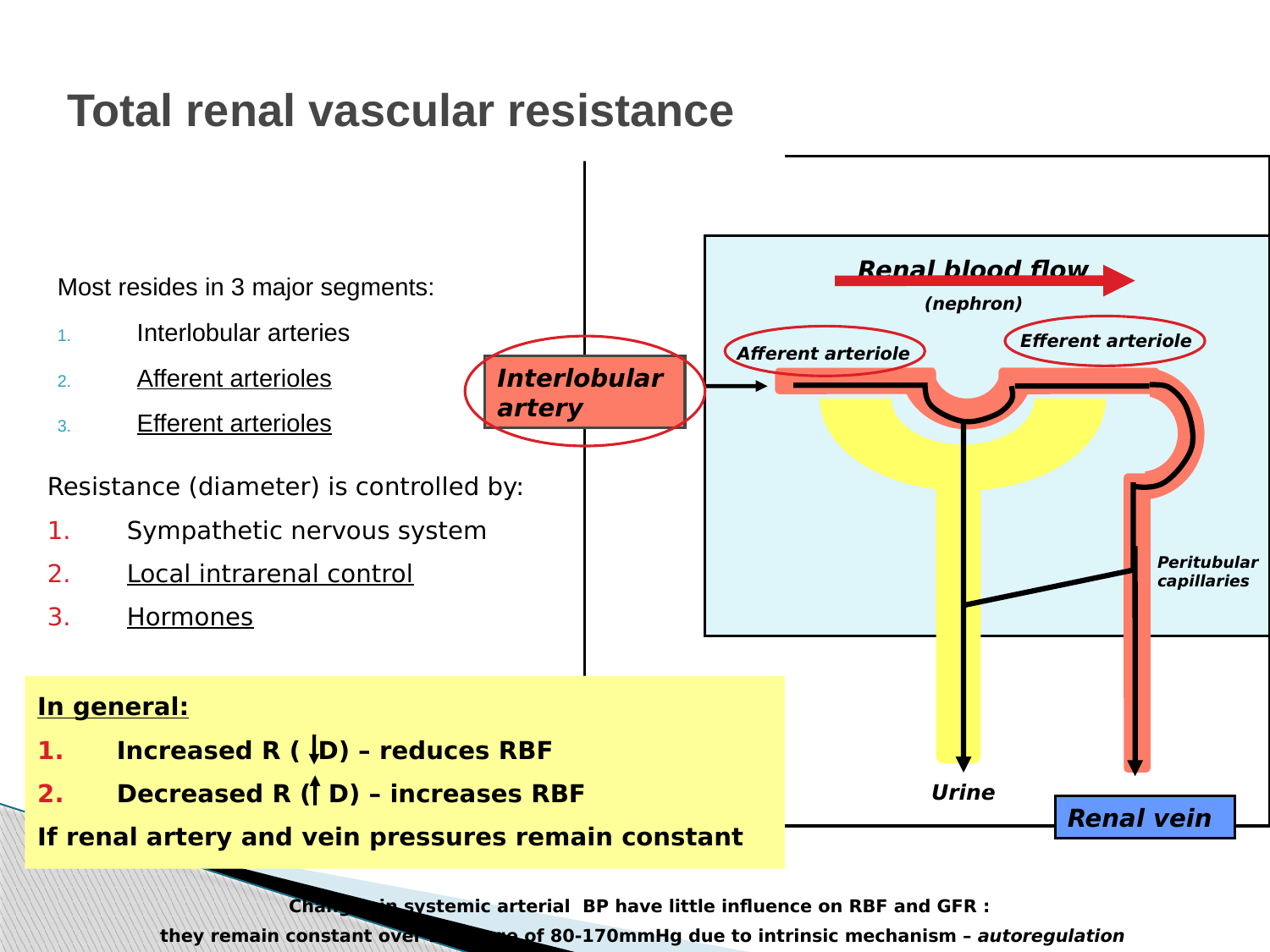

# Total renal vascular resistance

Renal blood flow
(nephron)
Most resides in 3 major segments:
Interlobular arteries
Afferent arterioles
Efferent arterioles

Efferent arteriole

Afferent arteriole
Interlobular artery

Resistance (diameter) is controlled by:
Sympathetic nervous system
Local intrarenal control
Hormones

Peritubular capillaries

In general:
Increased R (  D) – reduces RBF
Decreased R (  D) – increases RBF
If renal artery and vein pressures remain constant

Urine

Renal vein
Changes in systemic arterial  BP have little influence on RBF and GFR :
they remain constant over BP range of 80-170mmHg due to intrinsic mechanism – autoregulation